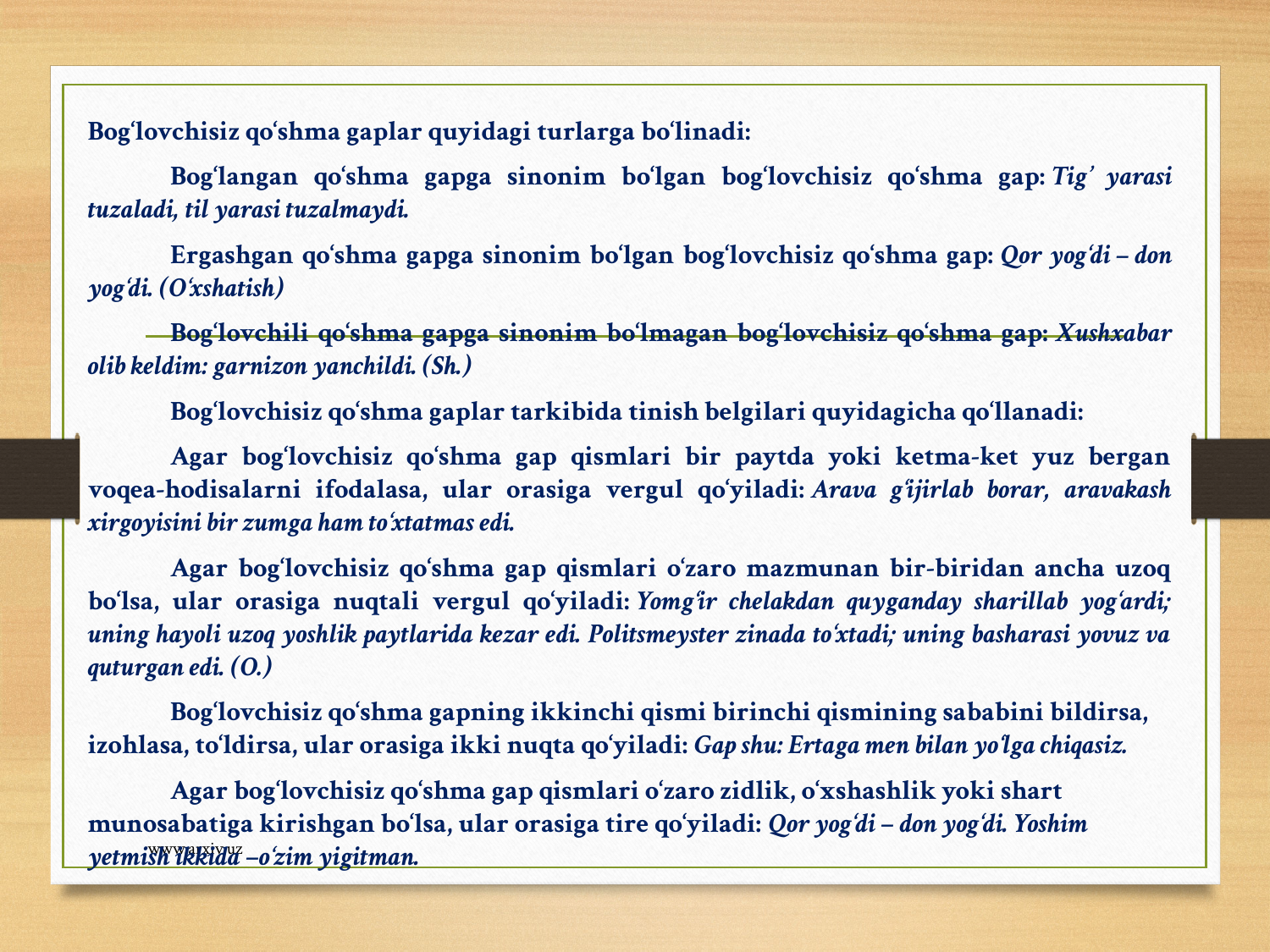

Bog‘lovchisiz qo‘shma gaplar quyidagi turlarga bo‘linadi:
	Bog‘langan qo‘shma gapga sinonim bo‘lgan bog‘lovchisiz qo‘shma gap: Tig’ yarasi tuzaladi, til yarasi tuzalmaydi.
	Ergashgan qo‘shma gapga sinonim bo‘lgan bog‘lovchisiz qo‘shma gap: Qor yog‘di – don yog‘di. (O‘xshatish)
	Bog‘lovchili qo‘shma gapga sinonim bo‘lmagan bog‘lovchisiz qo‘shma gap: Xushxabar olib keldim: garnizon yanchildi. (Sh.)
	Bog‘lovchisiz qo‘shma gaplar tarkibida tinish belgilari quyidagicha qo‘llanadi:
	Agar bog‘lovchisiz qo‘shma gap qismlari bir paytda yoki ketma-ket yuz bergan voqea-hodisalarni ifodalasa, ular orasiga vergul qo‘yiladi: Arava g‘ijirlab borar, aravakash xirgoyisini bir zumga ham to‘xtatmas edi.
	Agar bog‘lovchisiz qo‘shma gap qismlari o‘zaro mazmunan bir-biridan ancha uzoq bo‘lsa, ular orasiga nuqtali vergul qo‘yiladi: Yomg‘ir chelakdan quyganday sharillab yog‘ardi; uning hayoli uzoq yoshlik paytlarida kezar edi. Politsmeyster zinada to‘xtadi; uning basharasi yovuz va quturgan edi. (O.)
	Bog‘lovchisiz qo‘shma gapning ikkinchi qismi birinchi qismining sababini bildirsa, izohlasa, to‘ldirsa, ular orasiga ikki nuqta qo‘yiladi: Gap shu: Ertaga men bilan yo‘lga chiqasiz.
	Agar bog‘lovchisiz qo‘shma gap qismlari o‘zaro zidlik, o‘xshashlik yoki shart munosabatiga kirishgan bo‘lsa, ular orasiga tire qo‘yiladi: Qor yog‘di – don yog‘di. Yoshim yetmish ikkida –o‘zim yigitman.

www.arxiv.uz